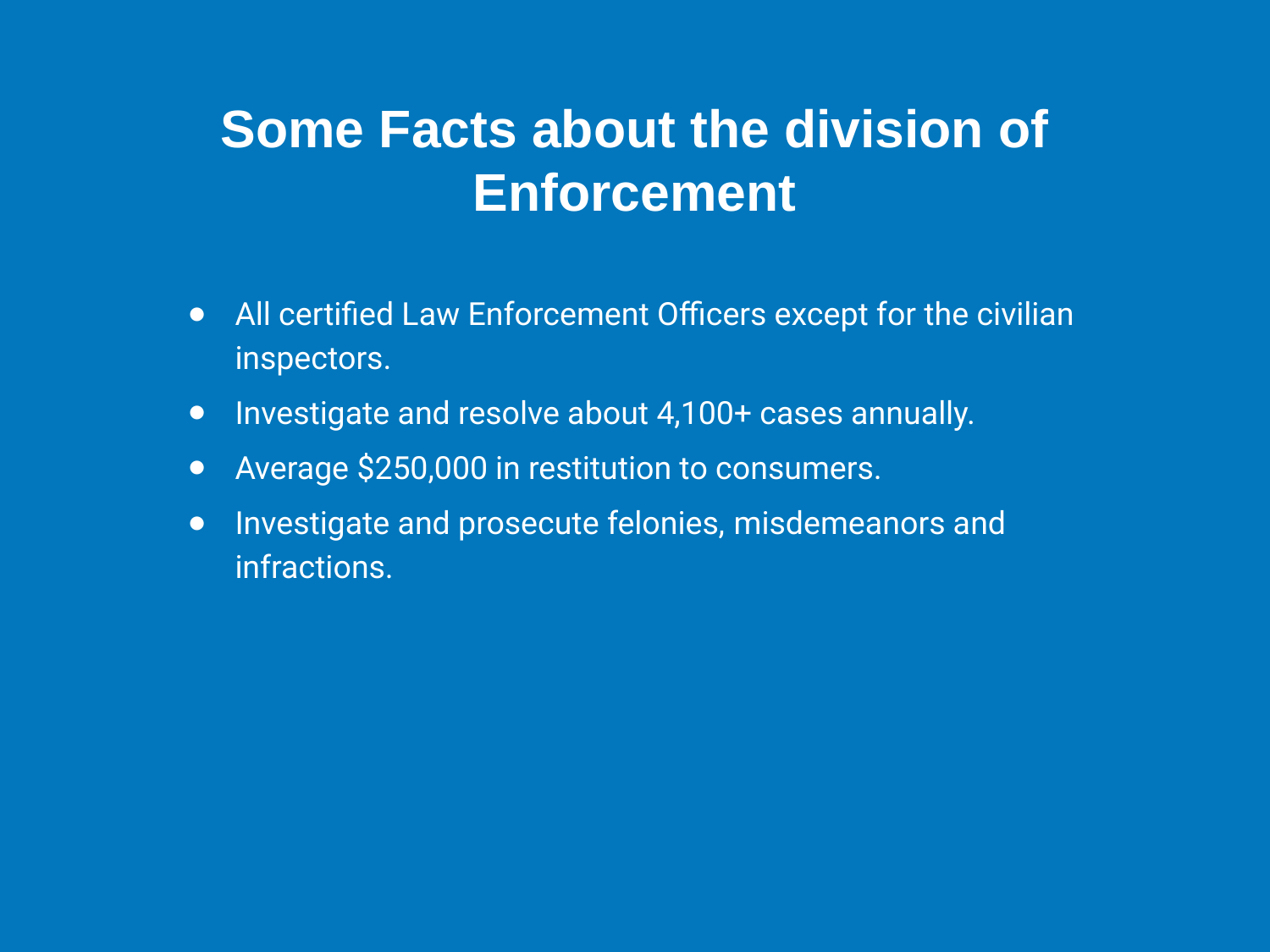

# Some Facts about the division of Enforcement
All certified Law Enforcement Officers except for the civilian inspectors.
Investigate and resolve about 4,100+ cases annually.
Average $250,000 in restitution to consumers.
Investigate and prosecute felonies, misdemeanors and infractions.